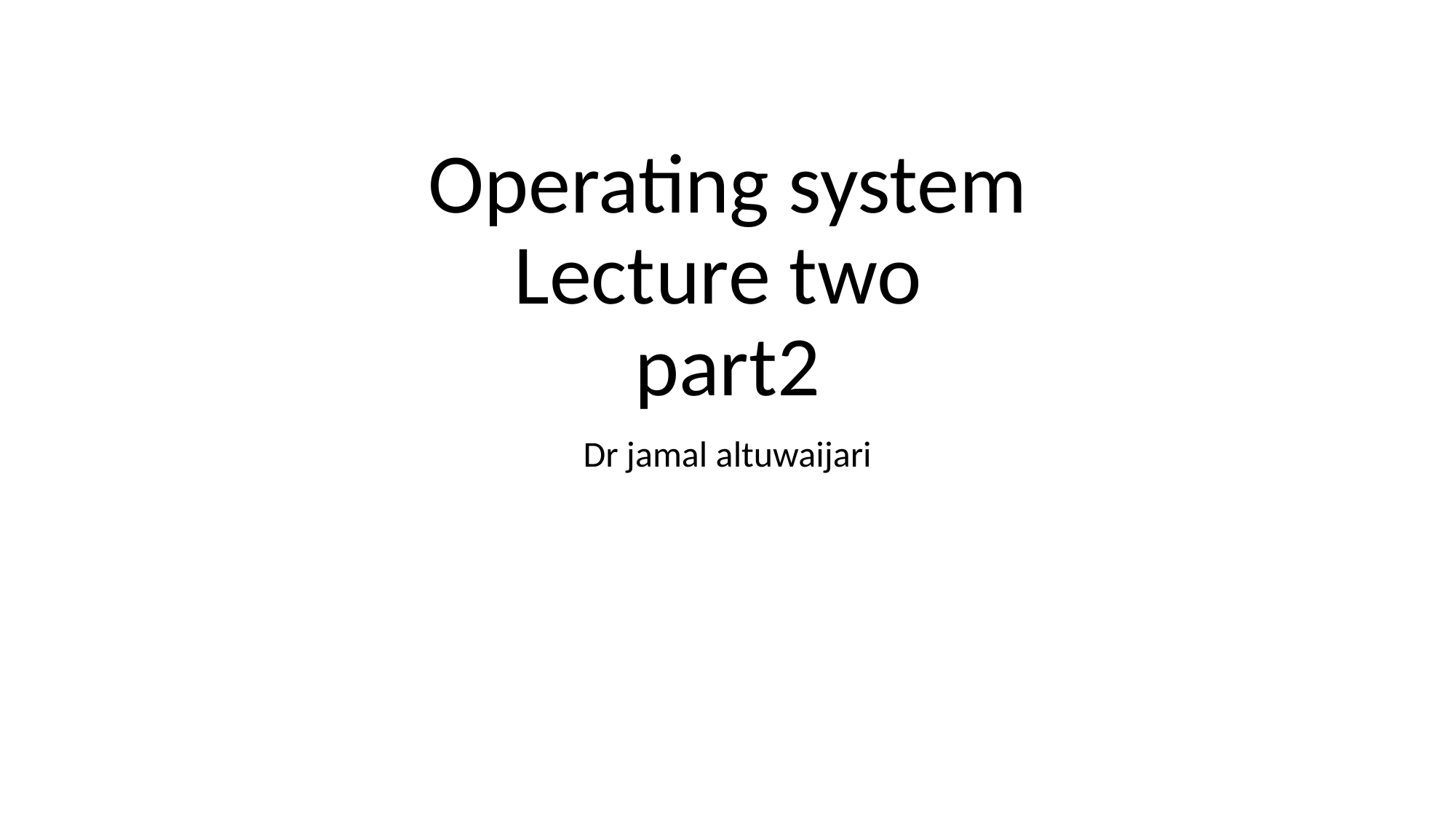

# Operating system Lecture two part2
Dr jamal altuwaijari